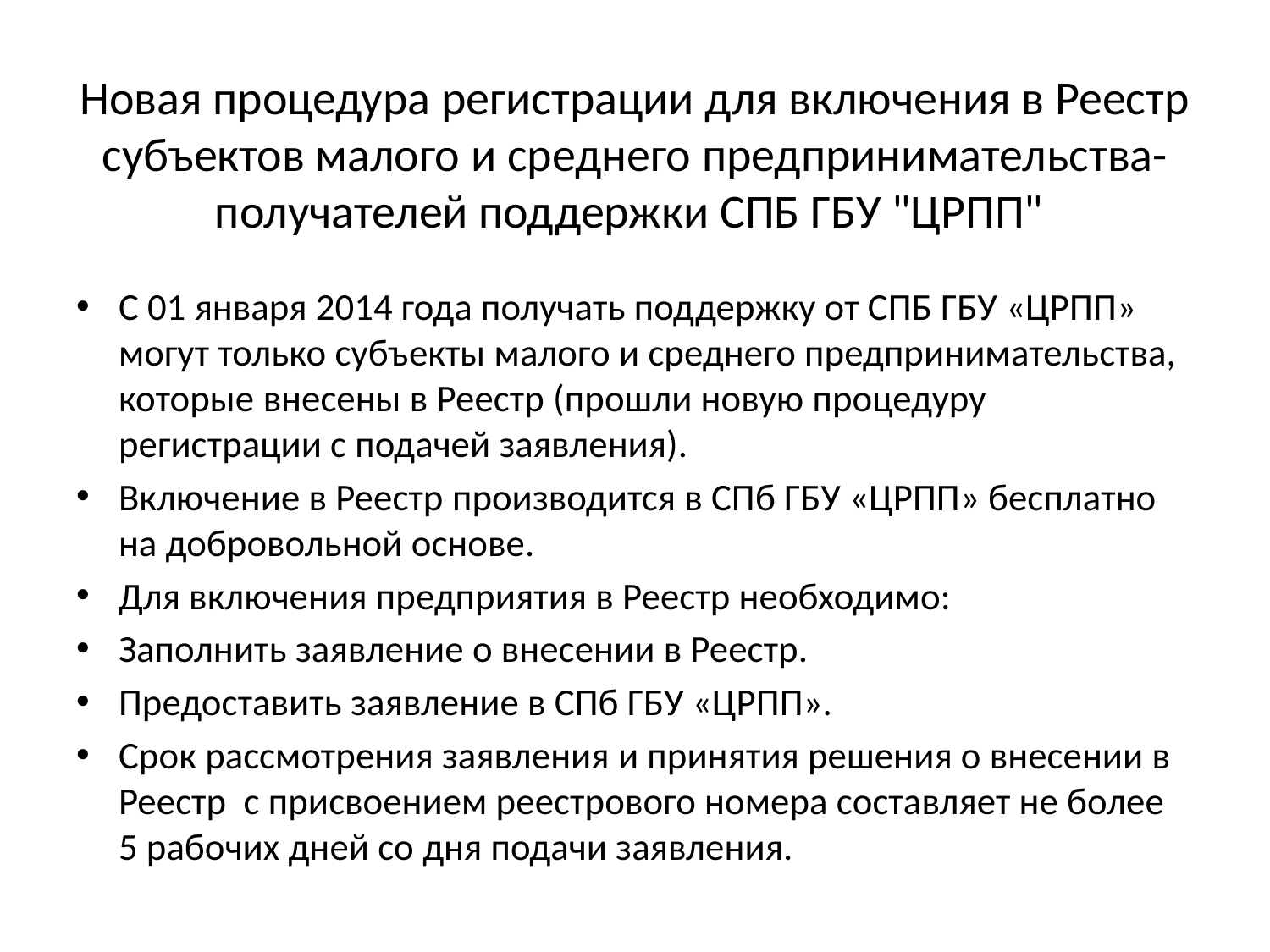

# Новая процедура регистрации для включения в Реестр субъектов малого и среднего предпринимательства-получателей поддержки СПБ ГБУ "ЦРПП"
С 01 января 2014 года получать поддержку от СПБ ГБУ «ЦРПП» могут только субъекты малого и среднего предпринимательства, которые внесены в Реестр (прошли новую процедуру регистрации с подачей заявления).
Включение в Реестр производится в СПб ГБУ «ЦРПП» бесплатно на добровольной основе.
Для включения предприятия в Реестр необходимо:
Заполнить заявление о внесении в Реестр.
Предоставить заявление в СПб ГБУ «ЦРПП».
Срок рассмотрения заявления и принятия решения о внесении в Реестр  с присвоением реестрового номера составляет не более 5 рабочих дней со дня подачи заявления.